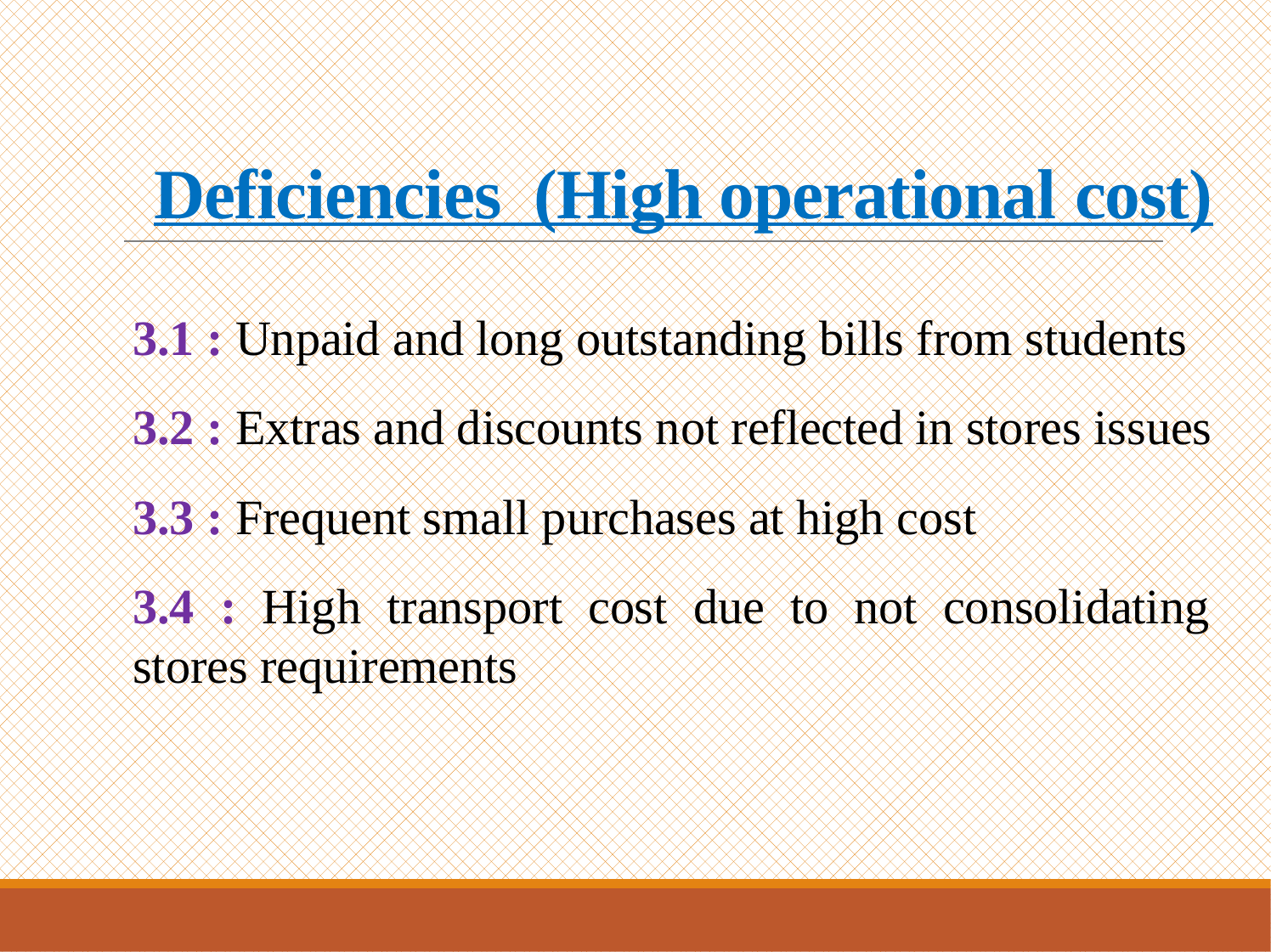

# Deficiencies  (High operational cost)
3.1 : Unpaid and long outstanding bills from students
3.2 : Extras and discounts not reflected in stores issues
3.3 : Frequent small purchases at high cost
3.4 : High transport cost due to not consolidating  stores requirements